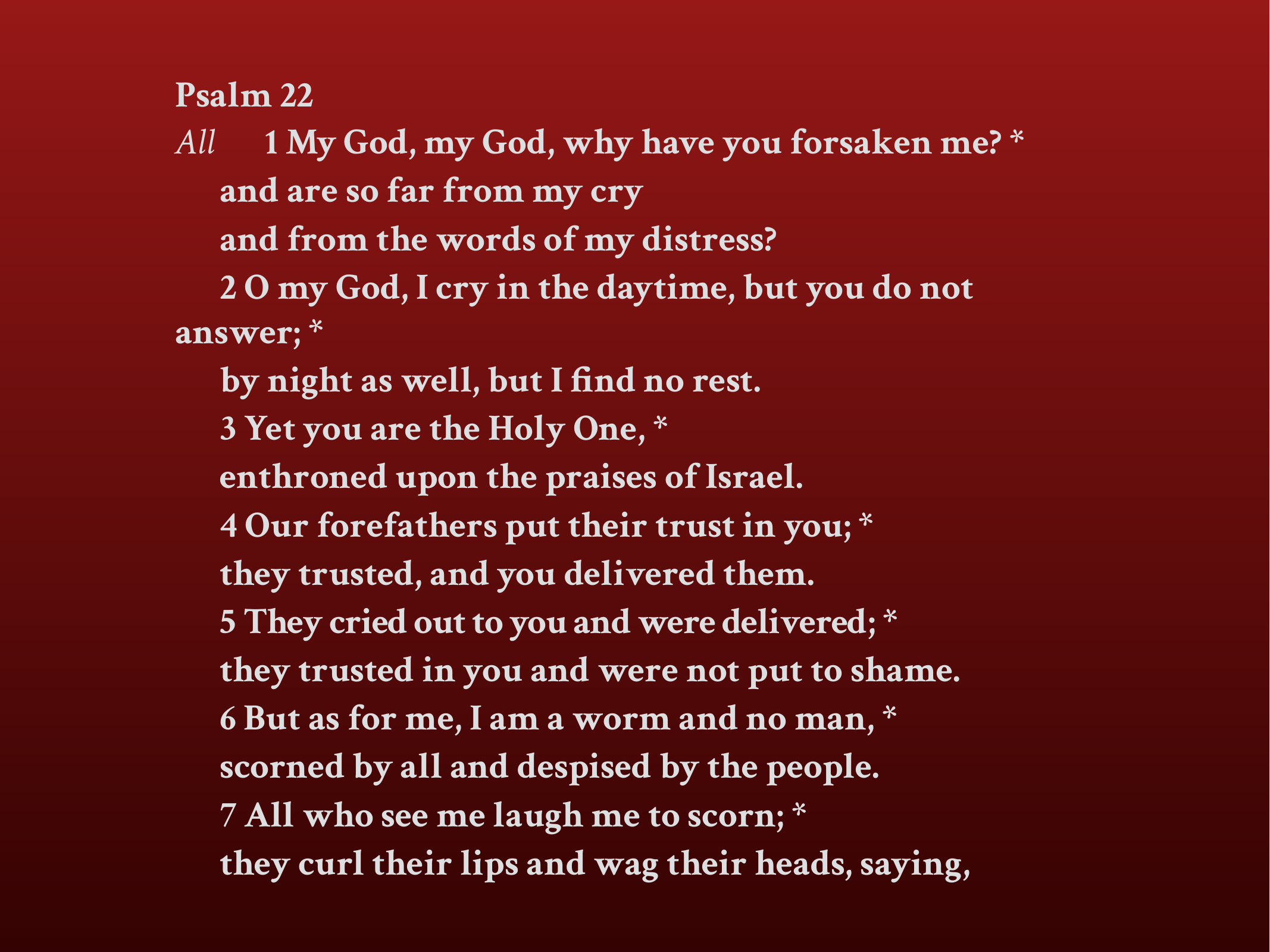

Psalm 22
All	1 My God, my God, why have you forsaken me? *
and are so far from my cry
and from the words of my distress?
2 O my God, I cry in the daytime, but you do not answer; *
by night as well, but I find no rest.
3 Yet you are the Holy One, *
enthroned upon the praises of Israel.
4 Our forefathers put their trust in you; *
they trusted, and you delivered them.
5 They cried out to you and were delivered; *
they trusted in you and were not put to shame.
6 But as for me, I am a worm and no man, *
scorned by all and despised by the people.
7 All who see me laugh me to scorn; *
they curl their lips and wag their heads, saying,